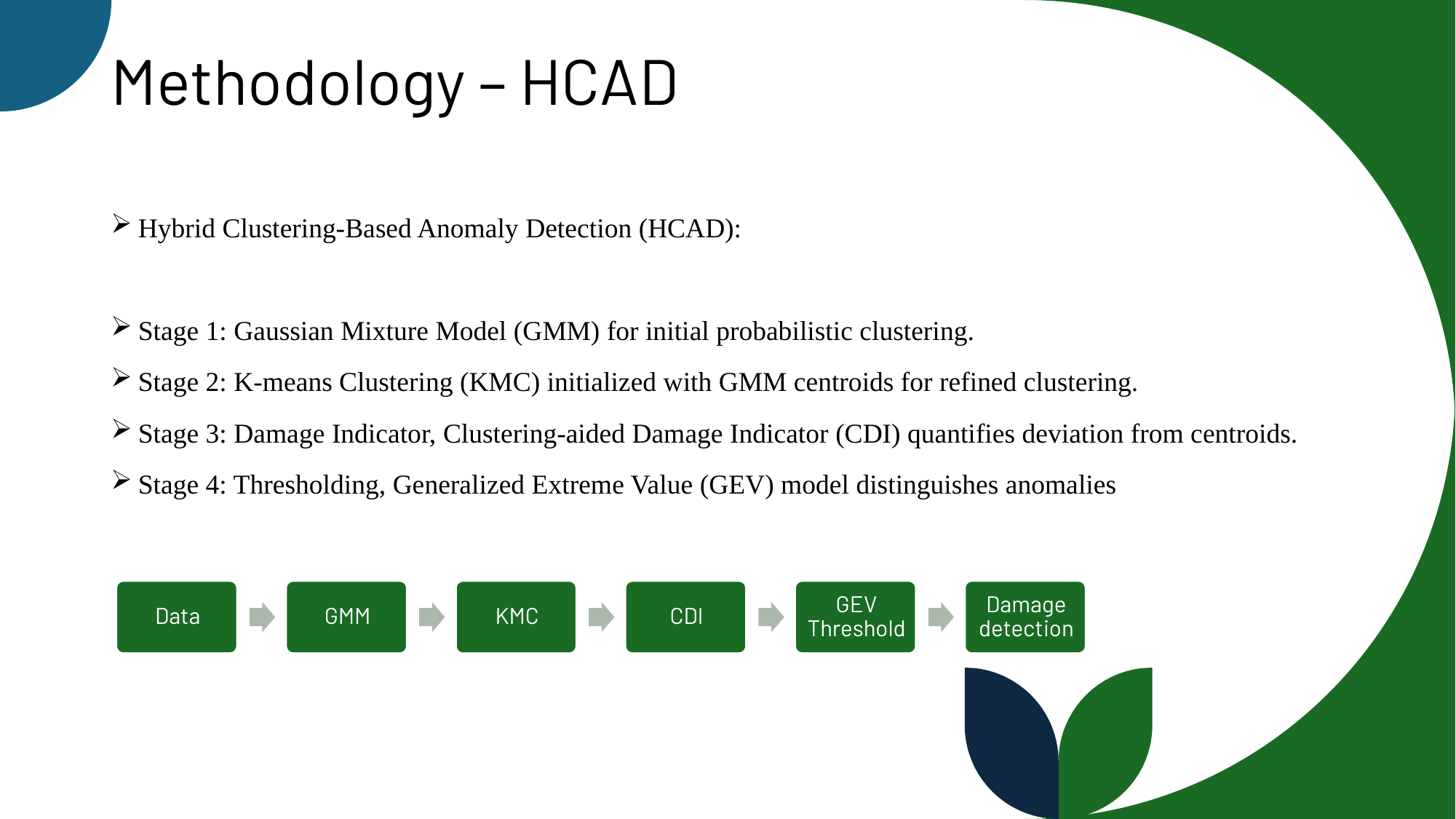

# Methodology – HCAD
Hybrid Clustering-Based Anomaly Detection (HCAD):

Stage 1: Gaussian Mixture Model (GMM) for initial probabilistic clustering.
Stage 2: K-means Clustering (KMC) initialized with GMM centroids for refined clustering.
Stage 3: Damage Indicator, Clustering-aided Damage Indicator (CDI) quantifies deviation from centroids.
Stage 4: Thresholding, Generalized Extreme Value (GEV) model distinguishes anomalies
Data

GMM

KMC

CDI

GEV Threshold

Damage detection